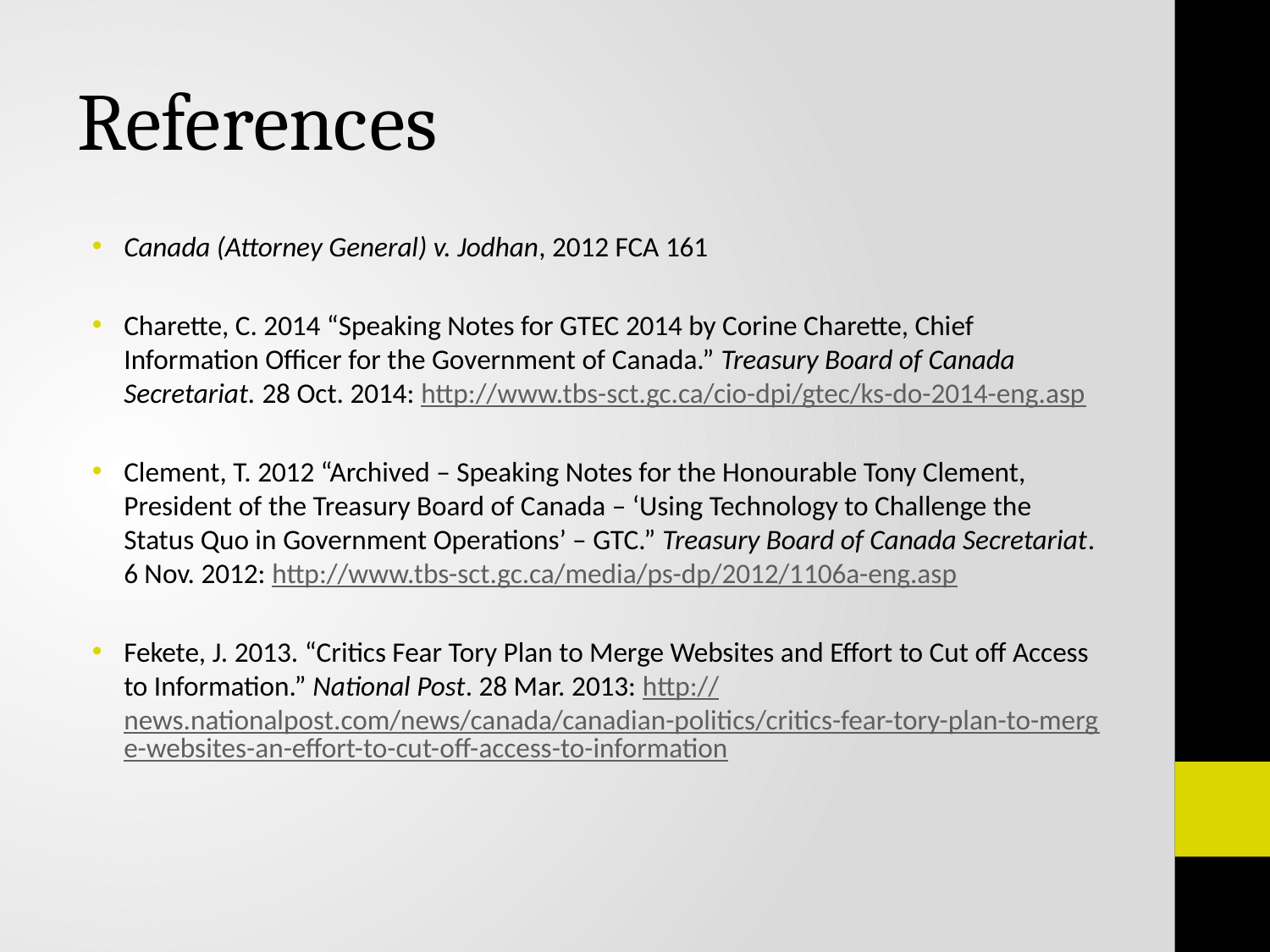

# References
Canada (Attorney General) v. Jodhan, 2012 FCA 161

Charette, C. 2014 “Speaking Notes for GTEC 2014 by Corine Charette, Chief Information Officer for the Government of Canada.” Treasury Board of Canada Secretariat. 28 Oct. 2014: http://www.tbs-sct.gc.ca/cio-dpi/gtec/ks-do-2014-eng.asp

Clement, T. 2012 “Archived – Speaking Notes for the Honourable Tony Clement, President of the Treasury Board of Canada – ‘Using Technology to Challenge the Status Quo in Government Operations’ – GTC.” Treasury Board of Canada Secretariat. 6 Nov. 2012: http://www.tbs-sct.gc.ca/media/ps-dp/2012/1106a-eng.asp

Fekete, J. 2013. “Critics Fear Tory Plan to Merge Websites and Effort to Cut off Access to Information.” National Post. 28 Mar. 2013: http://news.nationalpost.com/news/canada/canadian-politics/critics-fear-tory-plan-to-merge-websites-an-effort-to-cut-off-access-to-information